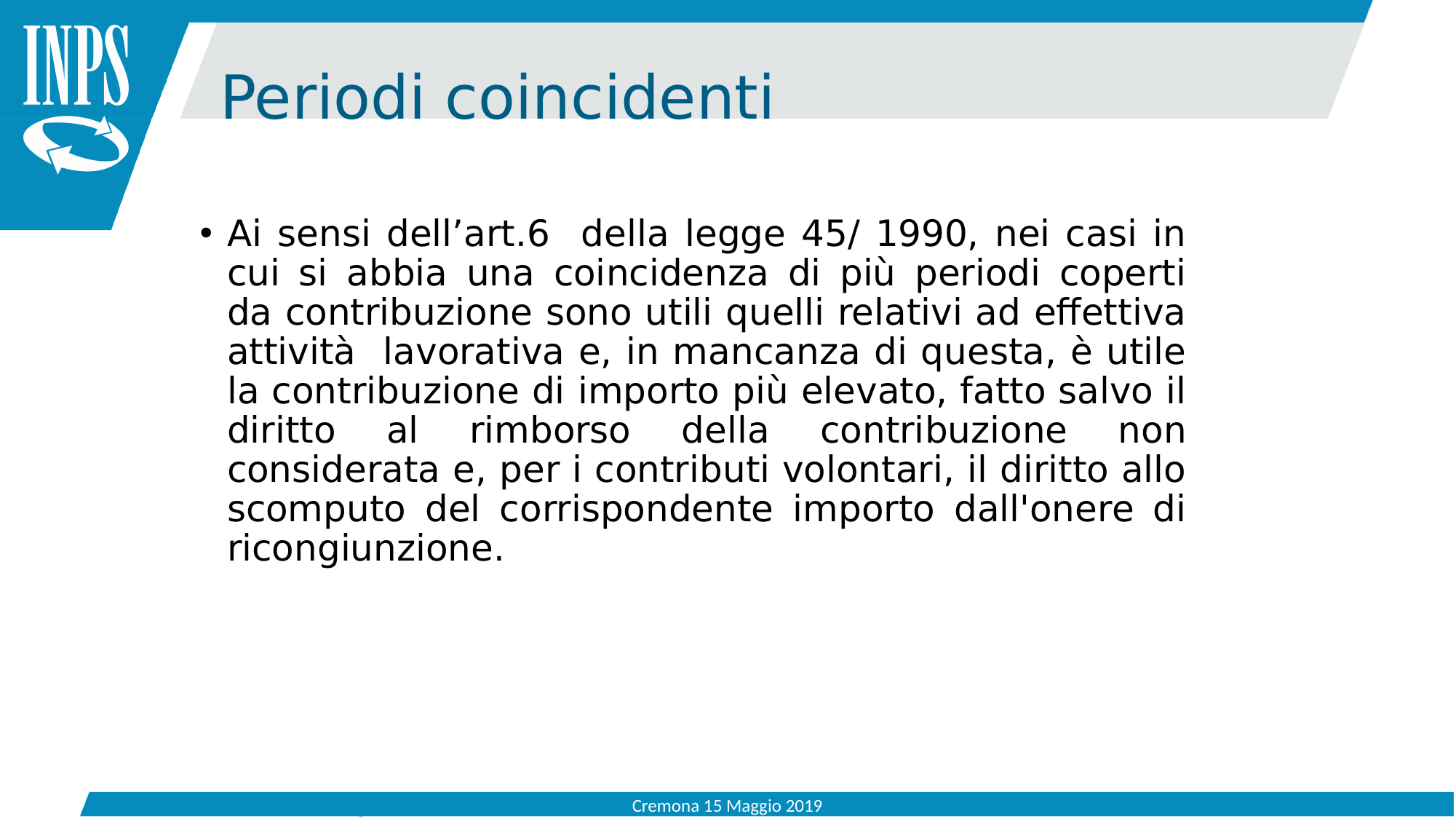

Periodi coincidenti
Ai sensi dell’art.6  della legge 45/ 1990, nei casi in cui si abbia una coincidenza di più periodi coperti da contribuzione sono utili quelli relativi ad effettiva attività  lavorativa e, in mancanza di questa, è utile la contribuzione di importo più elevato, fatto salvo il diritto al rimborso della contribuzione non considerata e, per i contributi volontari, il diritto allo scomputo del corrispondente importo dall'onere di ricongiunzione.
Cremona 15 Maggio 2019